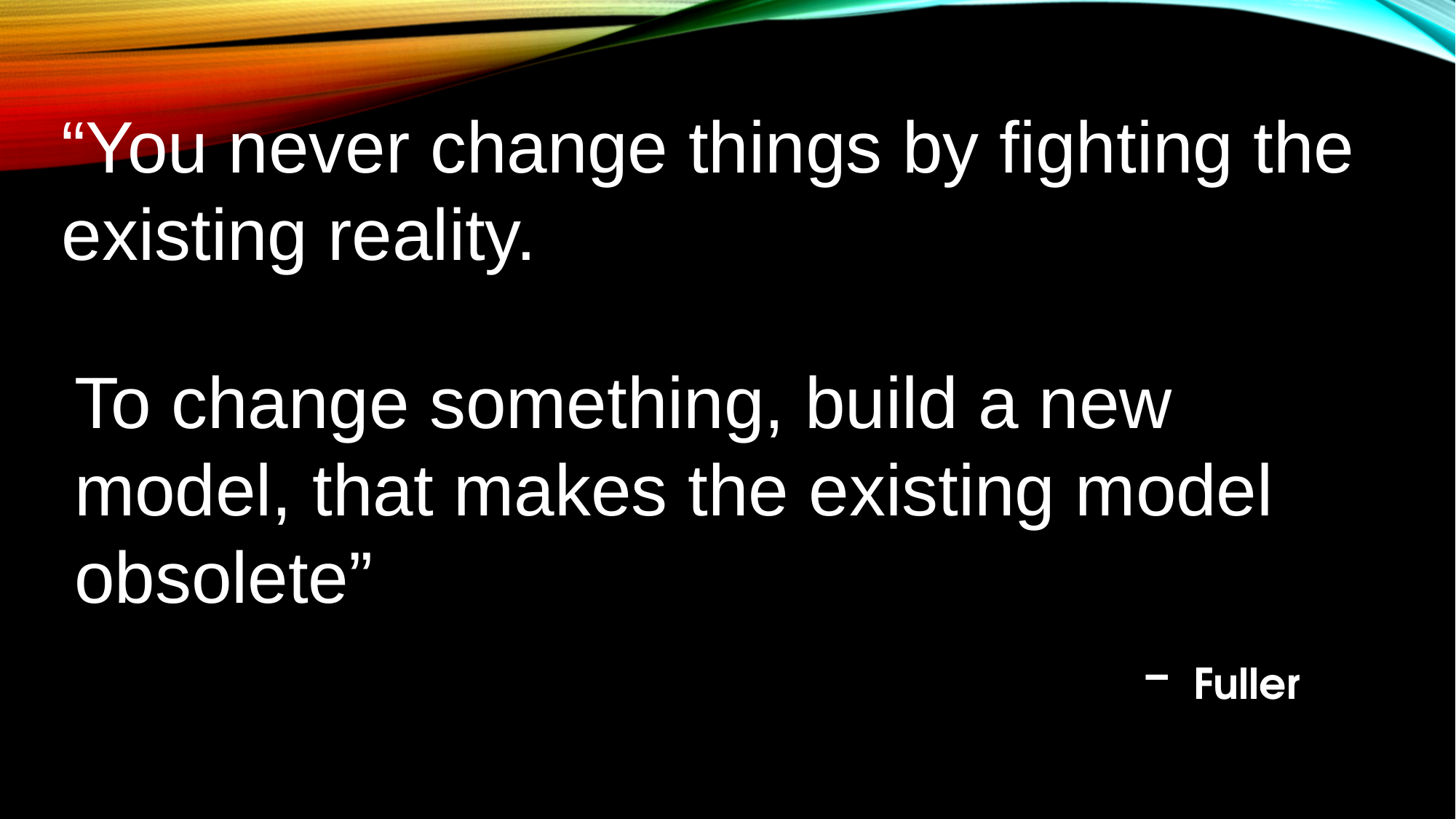

“You never change things by fighting the existing reality.

To change something, build a new model, that makes the existing model obsolete”
                                             - Fuller